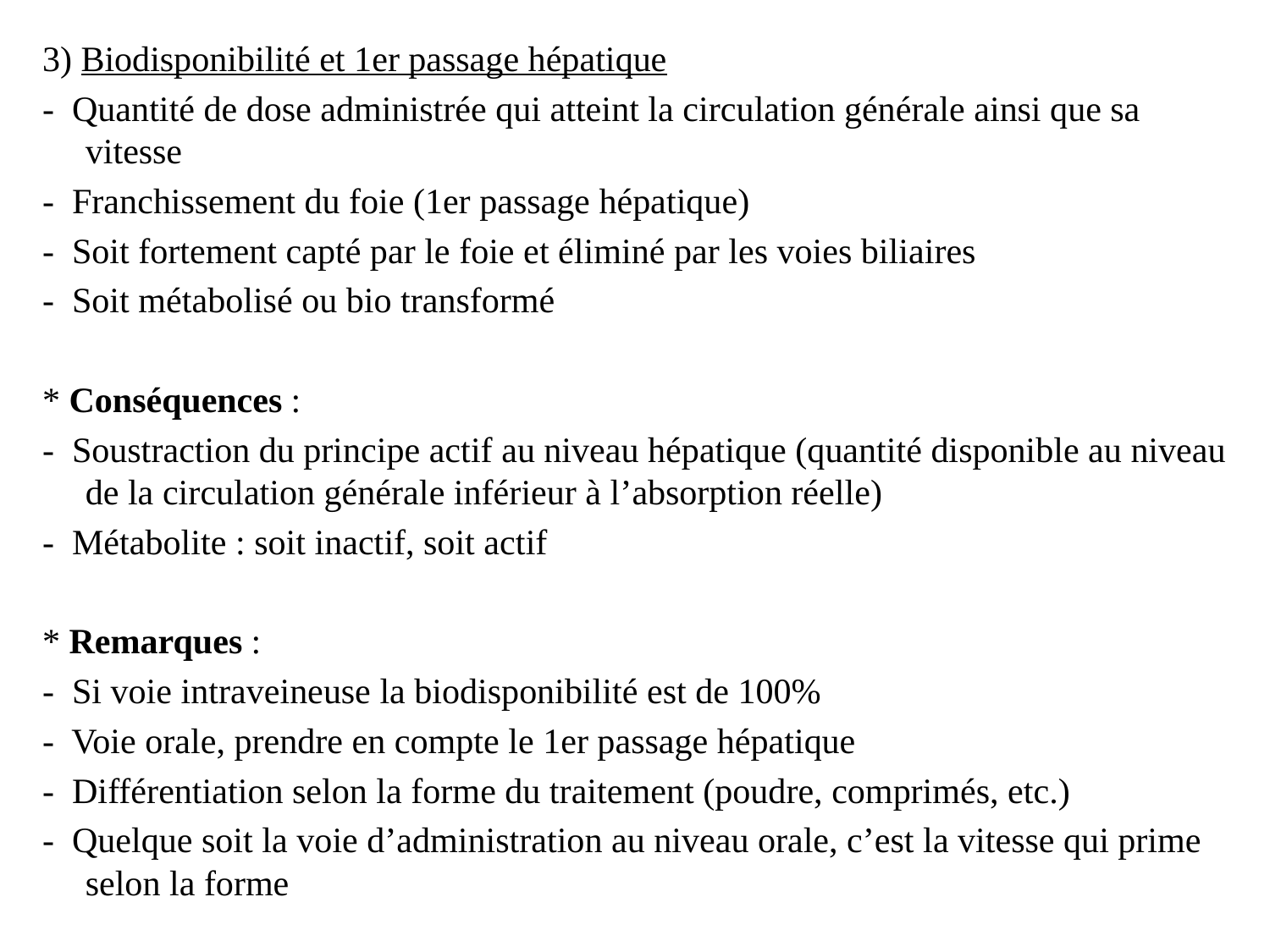

3) Biodisponibilité et 1er passage hépatique
-  Quantité de dose administrée qui atteint la circulation générale ainsi que sa vitesse
-  Franchissement du foie (1er passage hépatique)
-  Soit fortement capté par le foie et éliminé par les voies biliaires
-  Soit métabolisé ou bio transformé

* Conséquences :
-  Soustraction du principe actif au niveau hépatique (quantité disponible au niveau de la circulation générale inférieur à l’absorption réelle)
-  Métabolite : soit inactif, soit actif

* Remarques :
-  Si voie intraveineuse la biodisponibilité est de 100%
-  Voie orale, prendre en compte le 1er passage hépatique
-  Différentiation selon la forme du traitement (poudre, comprimés, etc.)
-  Quelque soit la voie d’administration au niveau orale, c’est la vitesse qui prime selon la forme